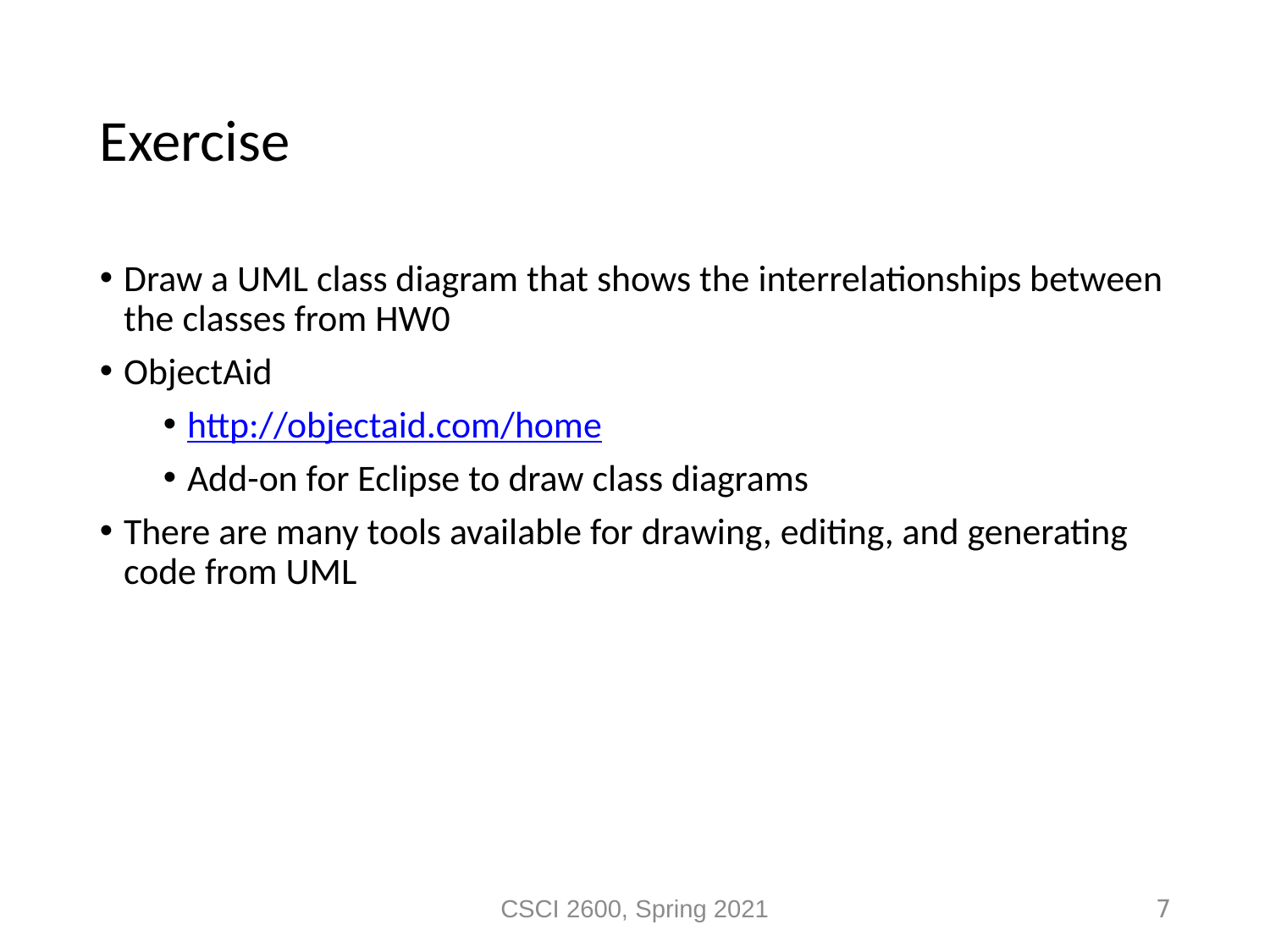

Exercise
Draw a UML class diagram that shows the interrelationships between the classes from HW0
ObjectAid
http://objectaid.com/home
Add-on for Eclipse to draw class diagrams
There are many tools available for drawing, editing, and generating code from UML
CSCI 2600, Spring 2021
7